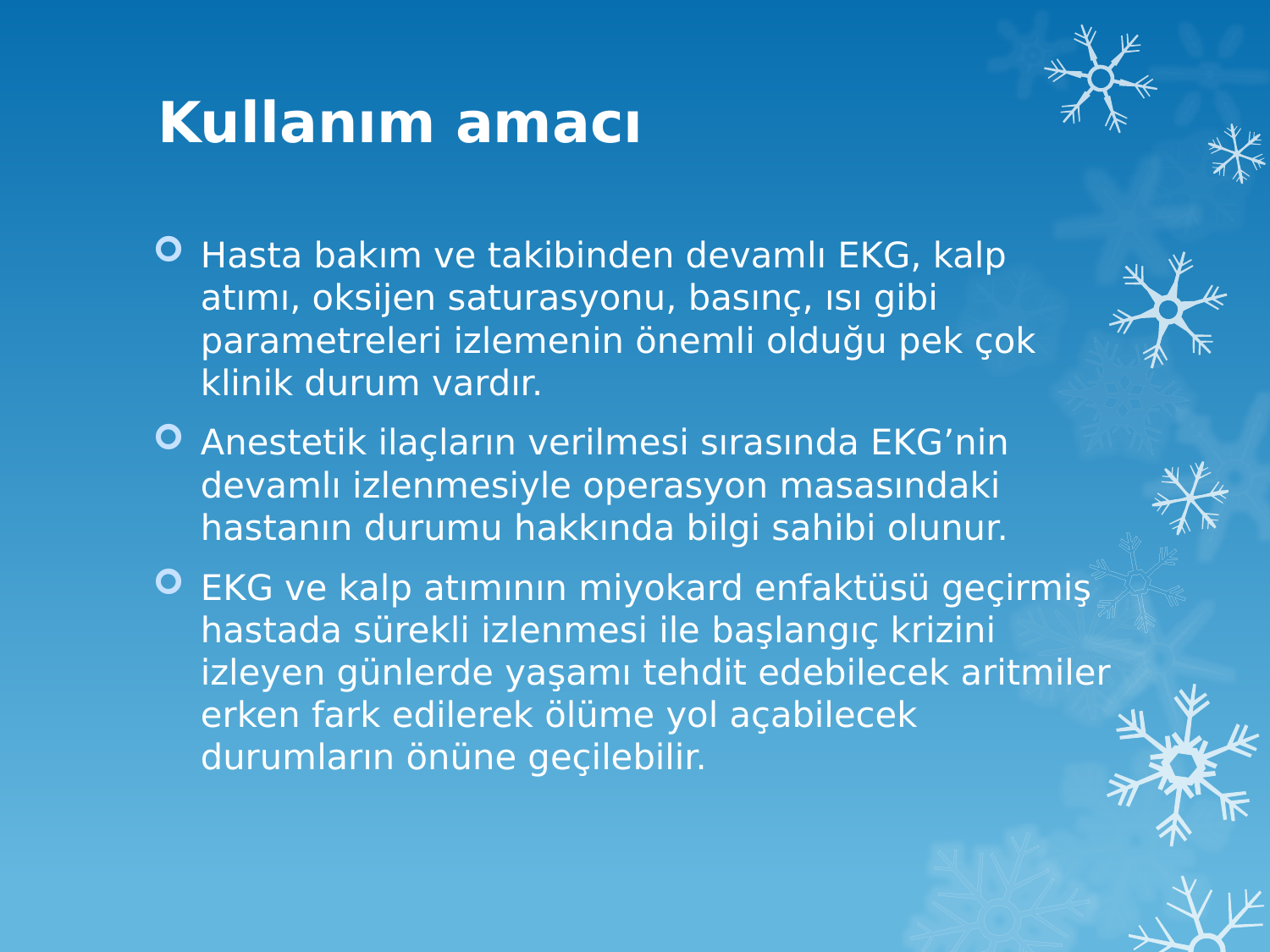

# Kullanım amacı
Hasta bakım ve takibinden devamlı EKG, kalp atımı, oksijen saturasyonu, basınç, ısı gibi parametreleri izlemenin önemli olduğu pek çok klinik durum vardır.
Anestetik ilaçların verilmesi sırasında EKG’nin devamlı izlenmesiyle operasyon masasındaki hastanın durumu hakkında bilgi sahibi olunur.
EKG ve kalp atımının miyokard enfaktüsü geçirmiş hastada sürekli izlenmesi ile başlangıç krizini izleyen günlerde yaşamı tehdit edebilecek aritmiler erken fark edilerek ölüme yol açabilecek durumların önüne geçilebilir.